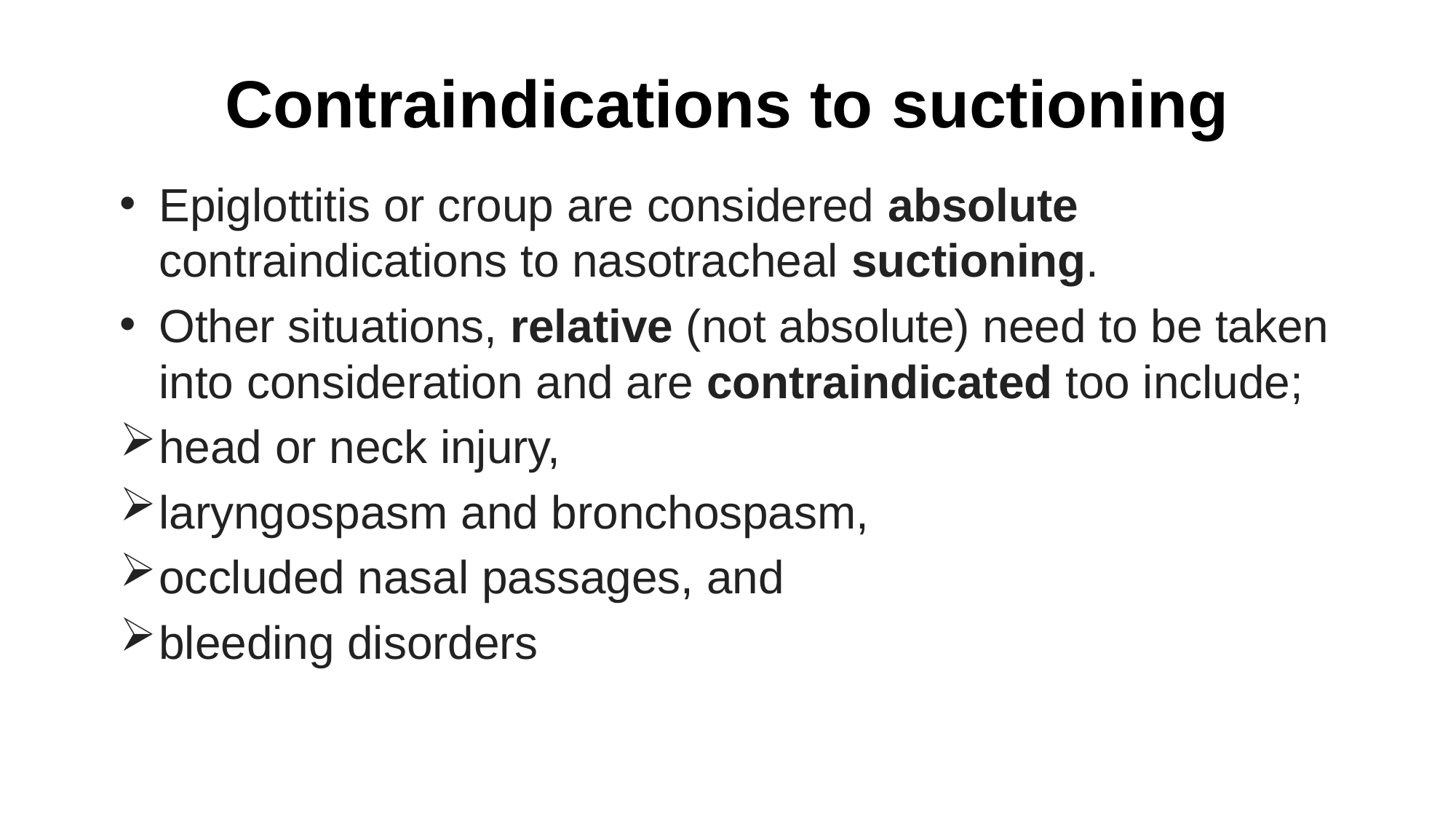

# Contraindications to suctioning
Epiglottitis or croup are considered absolute contraindications to nasotracheal suctioning.
Other situations, relative (not absolute) need to be taken into consideration and are contraindicated too include;
head or neck injury,
laryngospasm and bronchospasm,
occluded nasal passages, and
bleeding disorders